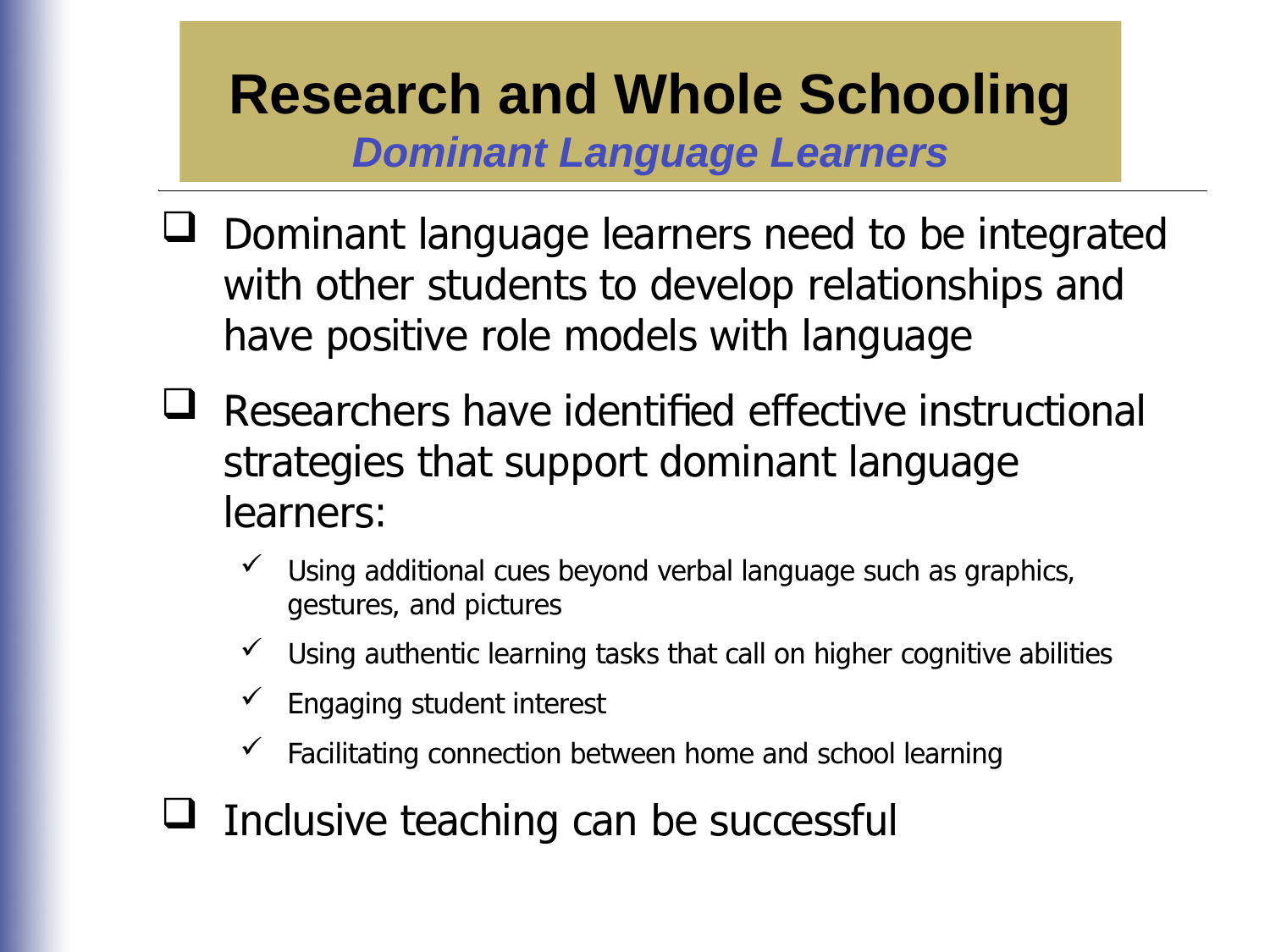

Research and Whole Schooling
Dominant Language Learners

Dominant language learners need to be integrated with other students to develop relationships and have positive role models with language
Researchers have identified effective instructional strategies that support dominant language learners:
Using additional cues beyond verbal language such as graphics, gestures, and pictures
Using authentic learning tasks that call on higher cognitive abilities
Engaging student interest
Facilitating connection between home and school learning
Inclusive teaching can be successful
8